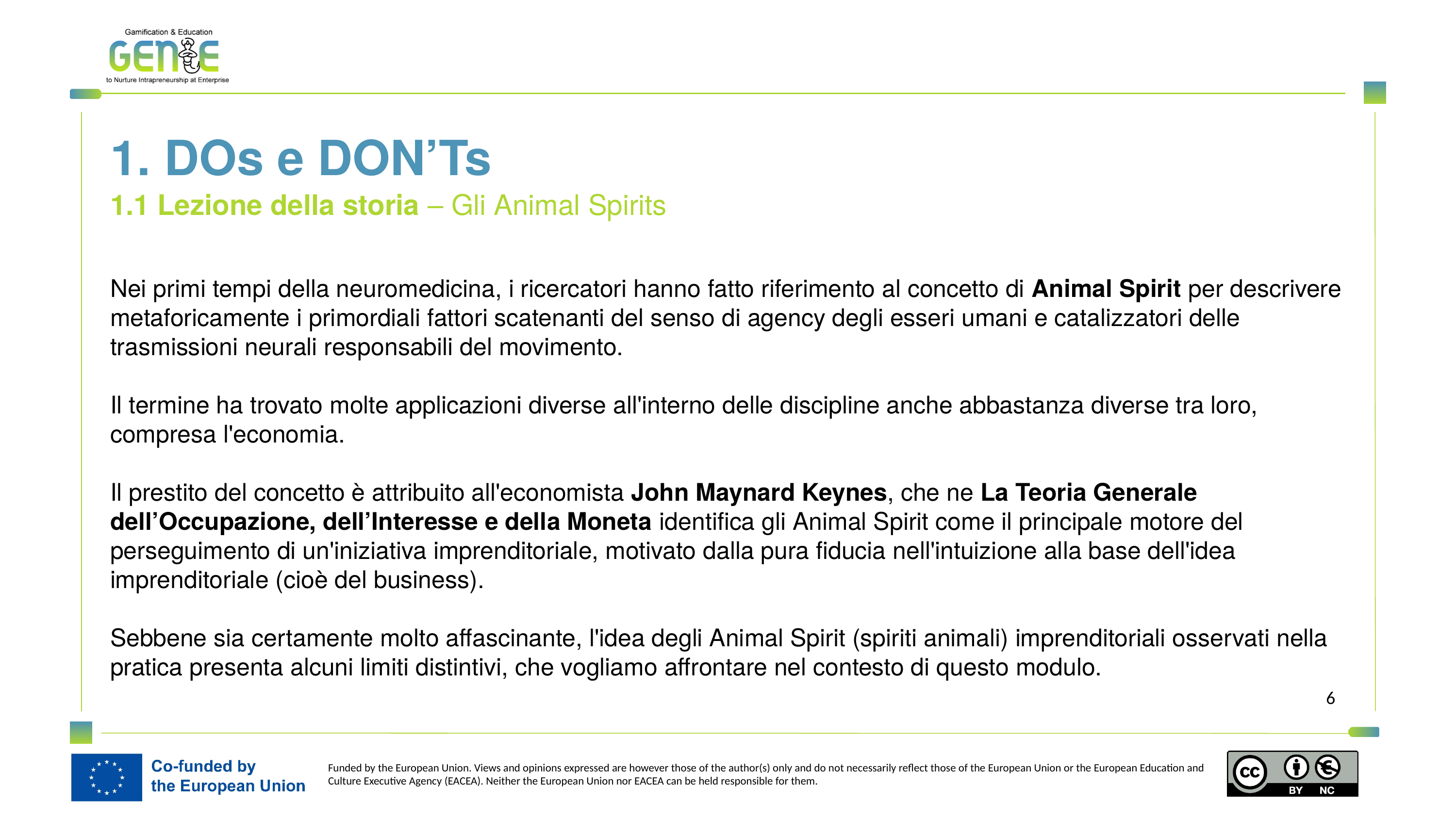

1. DOs e DON’Ts
1.1 Lezione della storia – Gli Animal Spirits
Nei primi tempi della neuromedicina, i ricercatori hanno fatto riferimento al concetto di Animal Spirit per descrivere metaforicamente i primordiali fattori scatenanti del senso di agency degli esseri umani e catalizzatori delle trasmissioni neurali responsabili del movimento.

Il termine ha trovato molte applicazioni diverse all'interno delle discipline anche abbastanza diverse tra loro, compresa l'economia.

Il prestito del concetto è attribuito all'economista John Maynard Keynes, che ne La Teoria Generale dell’Occupazione, dell’Interesse e della Moneta identifica gli Animal Spirit come il principale motore del perseguimento di un'iniziativa imprenditoriale, motivato dalla pura fiducia nell'intuizione alla base dell'idea imprenditoriale (cioè del business).

Sebbene sia certamente molto affascinante, l'idea degli Animal Spirit (spiriti animali) imprenditoriali osservati nella pratica presenta alcuni limiti distintivi, che vogliamo affrontare nel contesto di questo modulo.